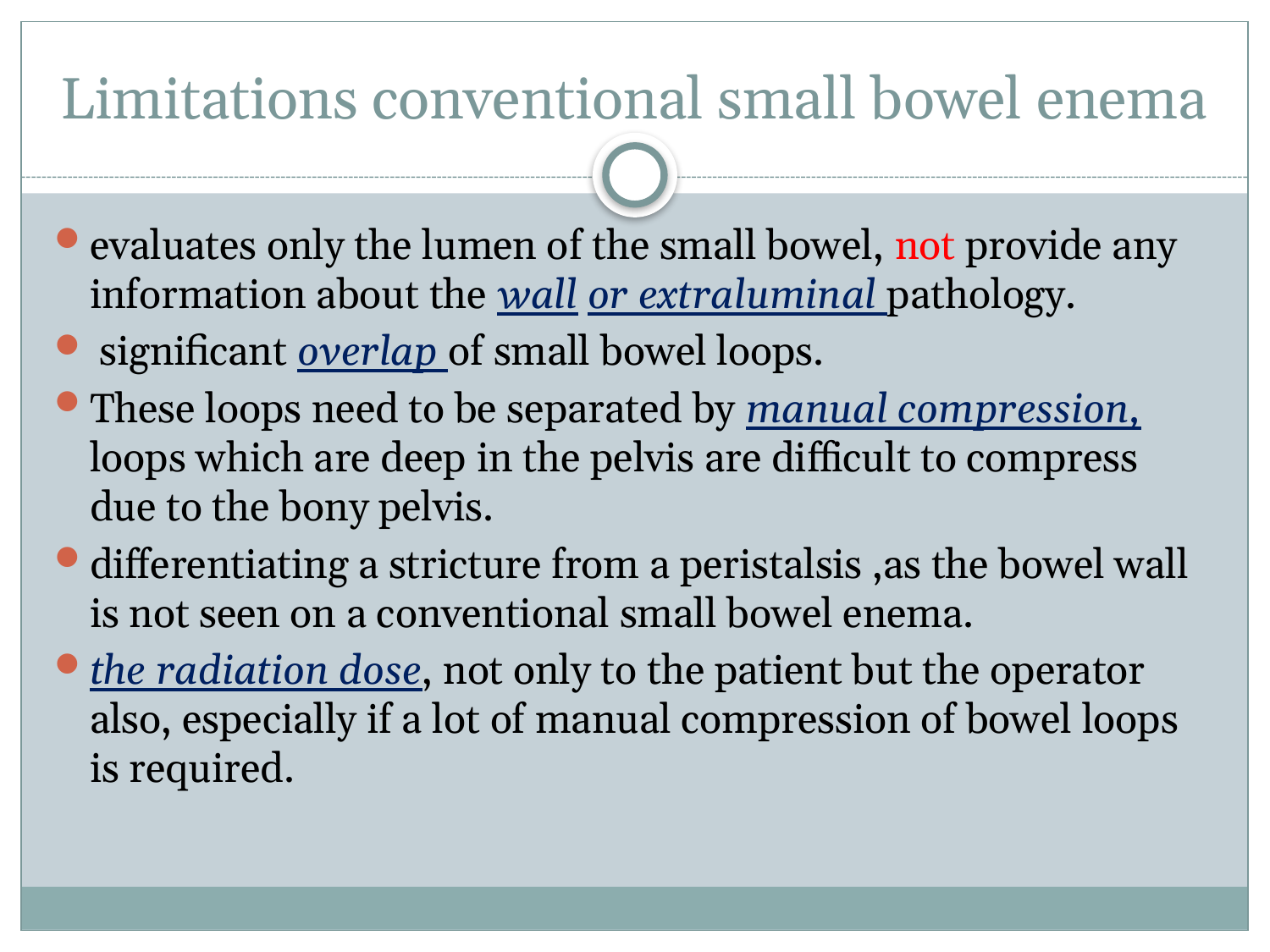

# Limitations conventional small bowel enema
evaluates only the lumen of the small bowel, not provide any information about the wall or extraluminal pathology.
 significant overlap of small bowel loops.
These loops need to be separated by manual compression, loops which are deep in the pelvis are difficult to compress due to the bony pelvis.
differentiating a stricture from a peristalsis ,as the bowel wall is not seen on a conventional small bowel enema.
the radiation dose, not only to the patient but the operator also, especially if a lot of manual compression of bowel loops is required.